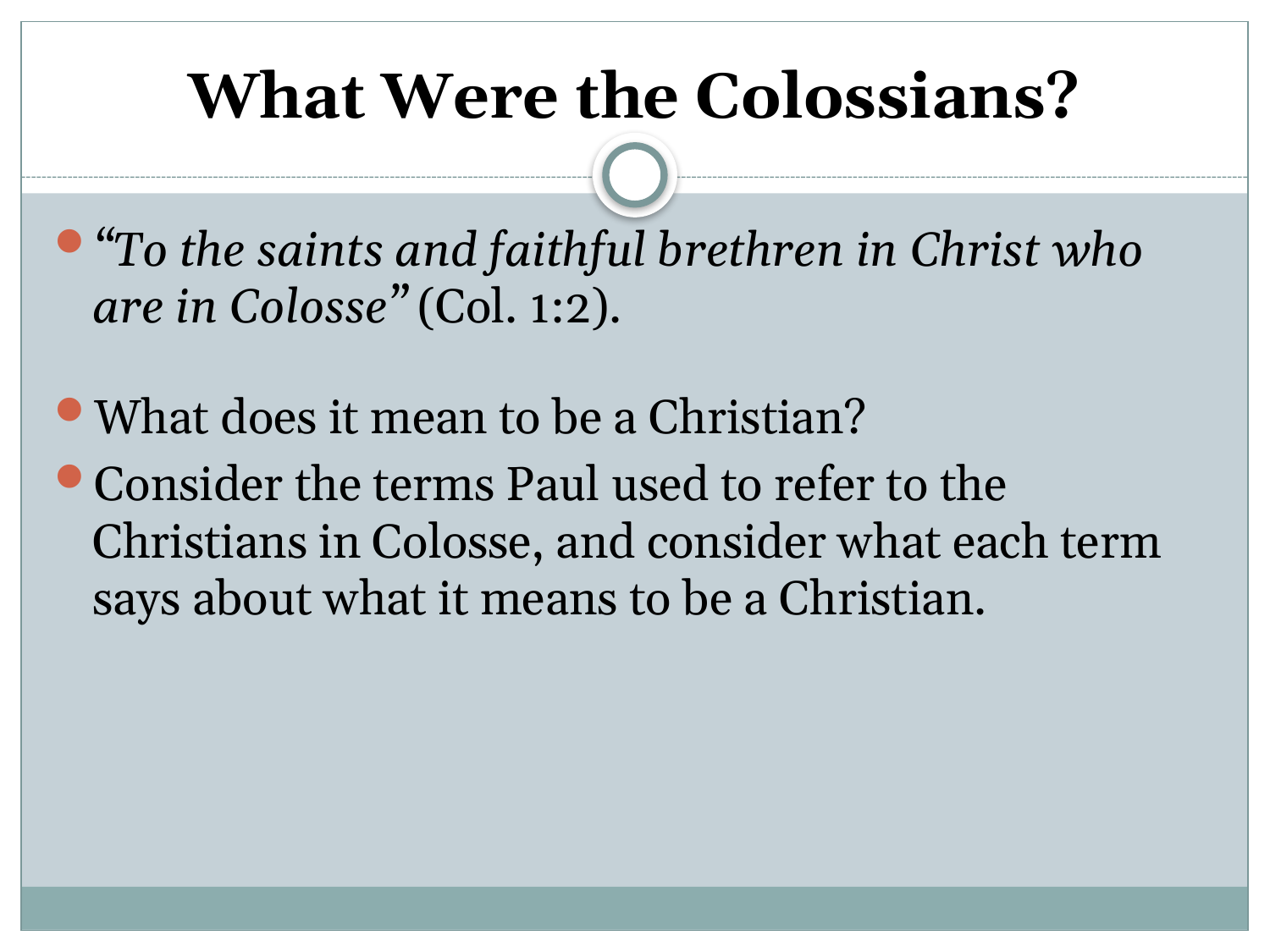

# What Were the Colossians?
“To the saints and faithful brethren in Christ who are in Colosse” (Col. 1:2).

What does it mean to be a Christian?
Consider the terms Paul used to refer to the Christians in Colosse, and consider what each term says about what it means to be a Christian.